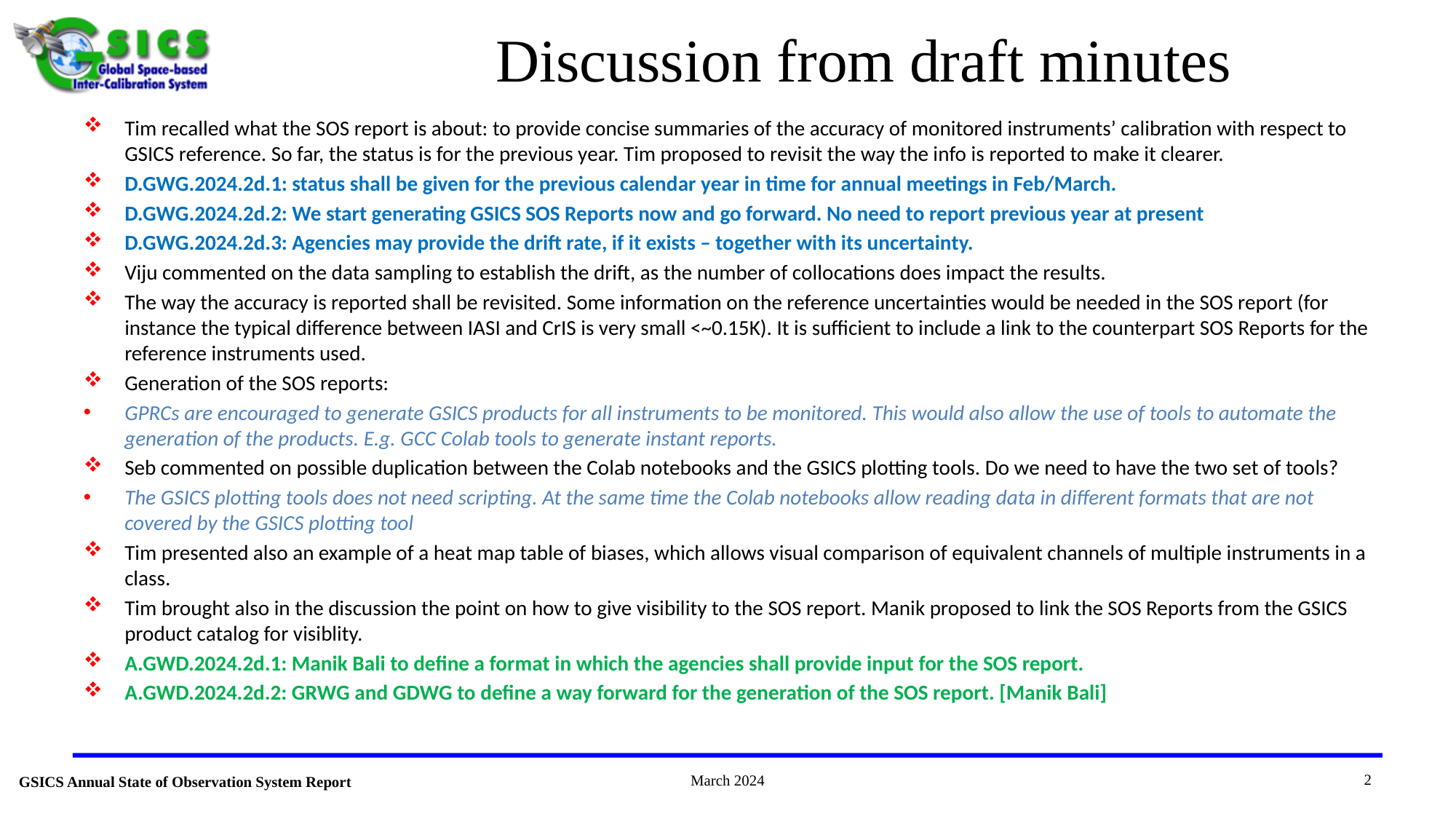

# Discussion from draft minutes
Tim recalled what the SOS report is about: to provide concise summaries of the accuracy of monitored instruments’ calibration with respect to GSICS reference. So far, the status is for the previous year. Tim proposed to revisit the way the info is reported to make it clearer.
D.GWG.2024.2d.1: status shall be given for the previous calendar year in time for annual meetings in Feb/March.
D.GWG.2024.2d.2: We start generating GSICS SOS Reports now and go forward. No need to report previous year at present
D.GWG.2024.2d.3: Agencies may provide the drift rate, if it exists – together with its uncertainty.
Viju commented on the data sampling to establish the drift, as the number of collocations does impact the results.
The way the accuracy is reported shall be revisited. Some information on the reference uncertainties would be needed in the SOS report (for instance the typical difference between IASI and CrIS is very small <~0.15K). It is sufficient to include a link to the counterpart SOS Reports for the reference instruments used.
Generation of the SOS reports:
GPRCs are encouraged to generate GSICS products for all instruments to be monitored. This would also allow the use of tools to automate the generation of the products. E.g. GCC Colab tools to generate instant reports.
Seb commented on possible duplication between the Colab notebooks and the GSICS plotting tools. Do we need to have the two set of tools?
The GSICS plotting tools does not need scripting. At the same time the Colab notebooks allow reading data in different formats that are not covered by the GSICS plotting tool
Tim presented also an example of a heat map table of biases, which allows visual comparison of equivalent channels of multiple instruments in a class.
Tim brought also in the discussion the point on how to give visibility to the SOS report. Manik proposed to link the SOS Reports from the GSICS product catalog for visiblity.
A.GWD.2024.2d.1: Manik Bali to define a format in which the agencies shall provide input for the SOS report.
A.GWD.2024.2d.2: GRWG and GDWG to define a way forward for the generation of the SOS report. [Manik Bali]

2